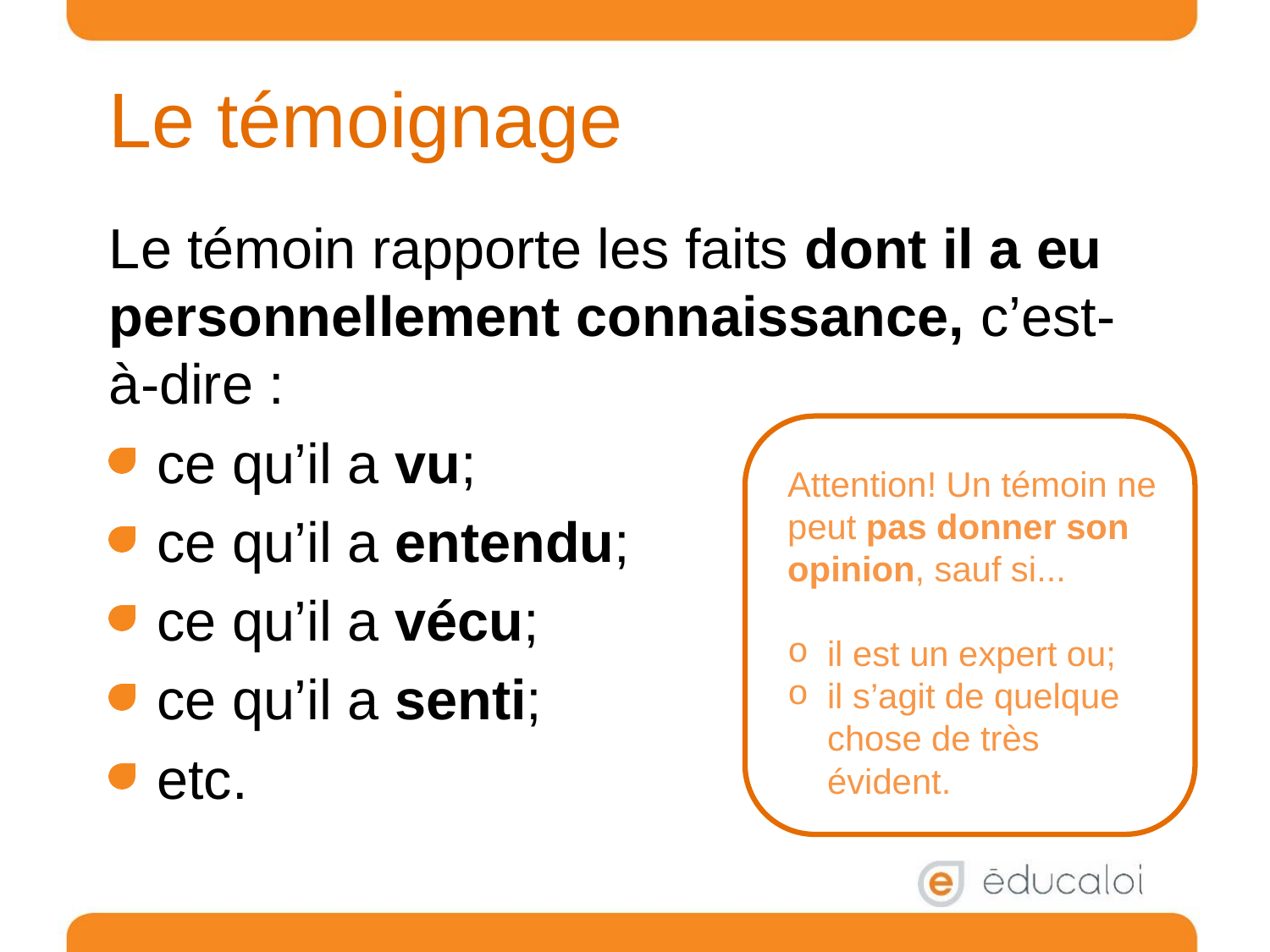

# Le témoignage
Le témoin rapporte les faits dont il a eu personnellement connaissance, c’est-à-dire :
ce qu’il a vu;
ce qu’il a entendu;
ce qu’il a vécu;
ce qu’il a senti;
etc.

Attention! Un témoin ne peut pas donner son opinion, sauf si...

il est un expert ou;
il s’agit de quelque chose de très évident.